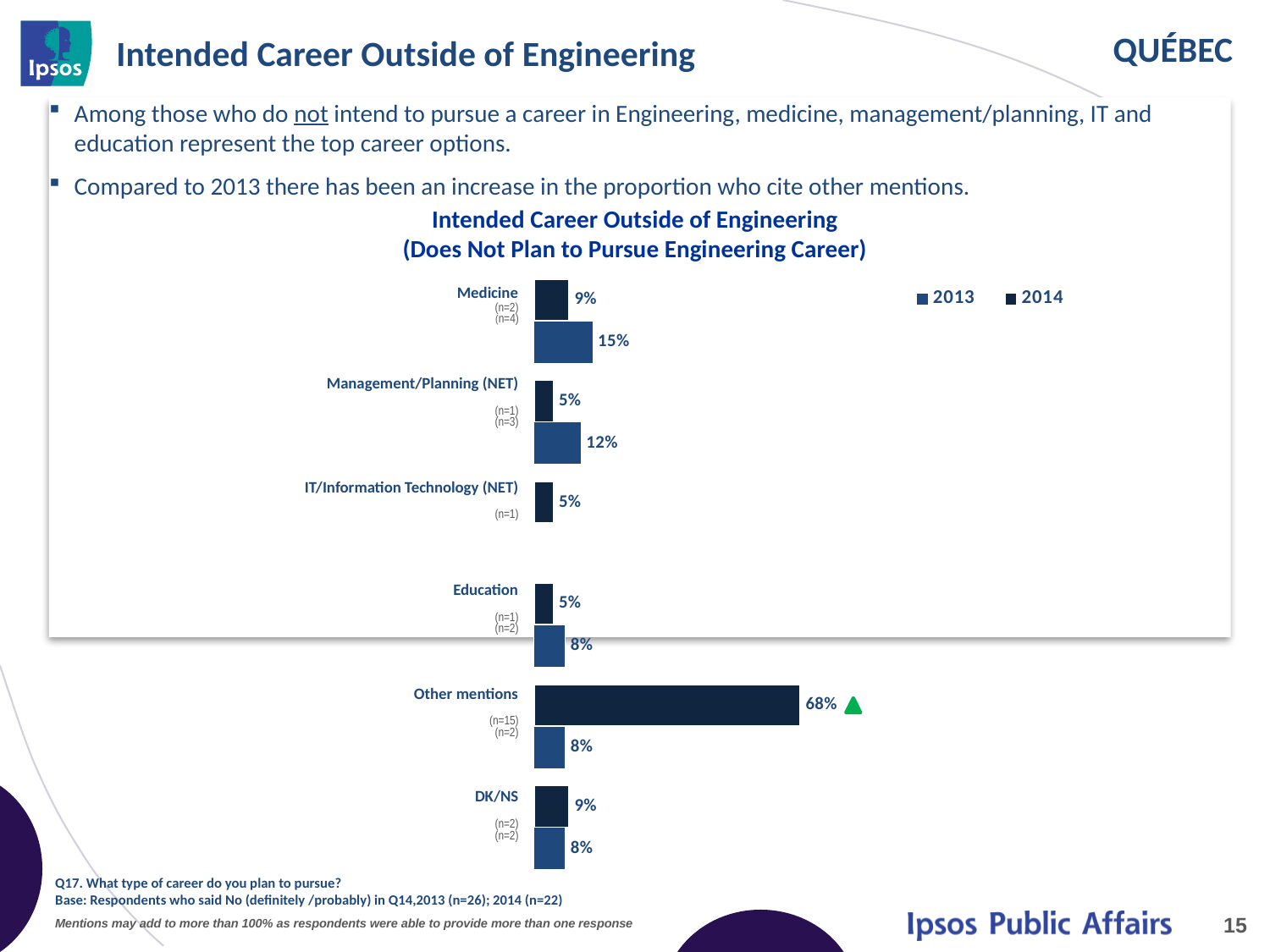

# Intended Career Outside of Engineering
Among those who do not intend to pursue a career in Engineering, medicine, management/planning, IT and education represent the top career options.
Compared to 2013 there has been an increase in the proportion who cite other mentions.
Intended Career Outside of Engineering
(Does Not Plan to Pursue Engineering Career)
| Medicine |
| --- |
| (n=2) (n=4) |
| Management/Planning (NET) |
| (n=1) (n=3) |
| IT/Information Technology (NET) |
| (n=1) |
| Education |
| (n=1) (n=2) |
| Other mentions |
| (n=15) (n=2) |
| DK/NS |
| (n=2) (n=2) |

### Chart

| Category | 2014 | 2013 |
|---|---|---|
| Medicine | 0.09 | 0.15 |
| Management/ Planning (Net) | 0.05 | 0.12 |
| IT/ Information Technology (Net) | 0.05 | None |
| Education | 0.05 | 0.08 |
| Other mentions | 0.68 | 0.08 |
| (DK/NS) | 0.09 | 0.08 |
Q17. What type of career do you plan to pursue?
Base: Respondents who said No (definitely /probably) in Q14,2013 (n=26); 2014 (n=22)
Mentions may add to more than 100% as respondents were able to provide more than one response
15